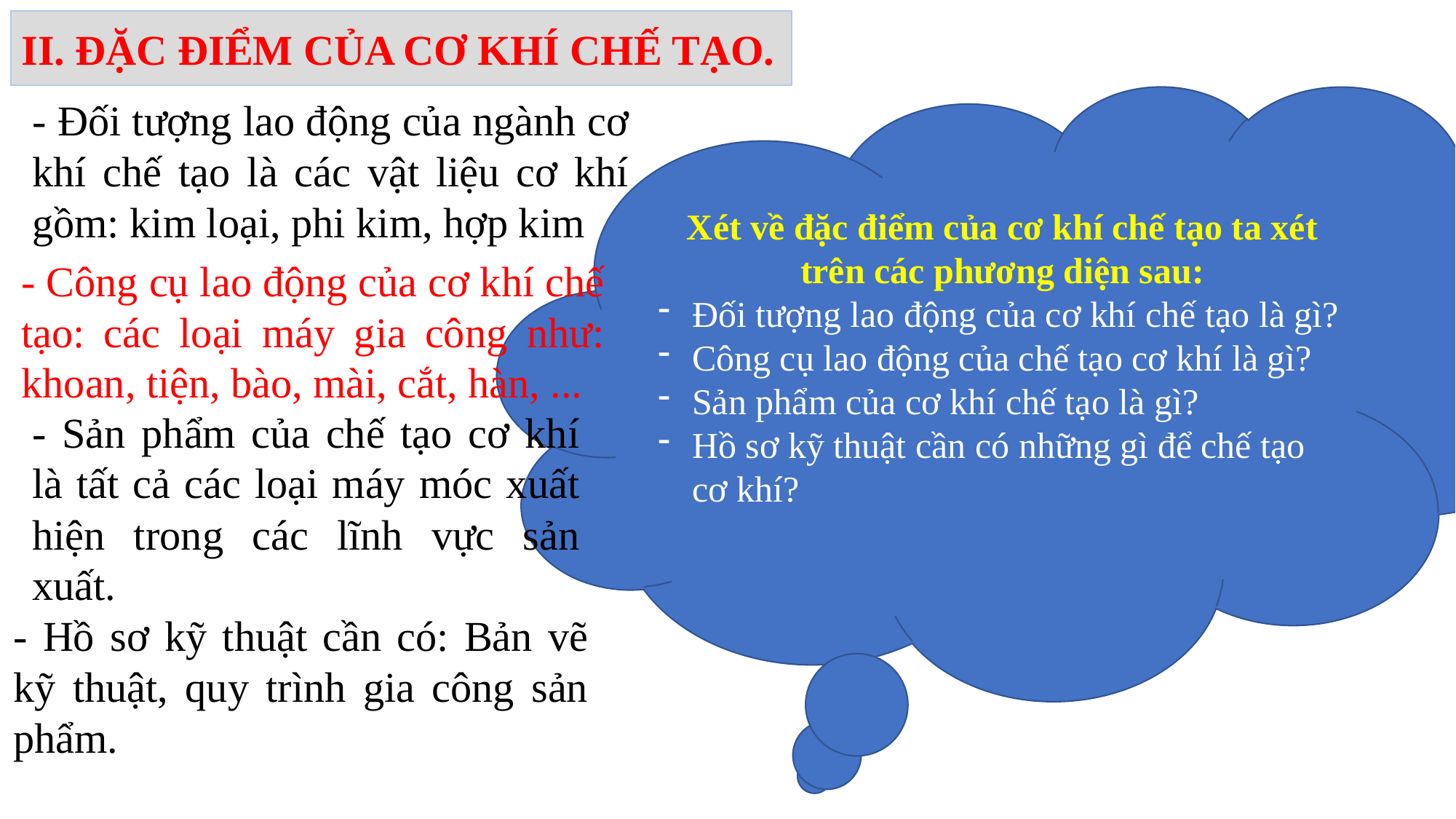

II. ĐẶC ĐIỂM CỦA CƠ KHÍ CHẾ TẠO.
Xét về đặc điểm của cơ khí chế tạo ta xét trên các phương diện sau:
Đối tượng lao động của cơ khí chế tạo là gì?
Công cụ lao động của chế tạo cơ khí là gì?
Sản phẩm của cơ khí chế tạo là gì?
Hồ sơ kỹ thuật cần có những gì để chế tạo cơ khí?

- Đối tượng lao động của ngành cơ khí chế tạo là các vật liệu cơ khí gồm: kim loại, phi kim, hợp kim
- Công cụ lao động của cơ khí chế tạo: các loại máy gia công như: khoan, tiện, bào, mài, cắt, hàn, ...
- Sản phẩm của chế tạo cơ khí là tất cả các loại máy móc xuất hiện trong các lĩnh vực sản xuất.
- Hồ sơ kỹ thuật cần có: Bản vẽ kỹ thuật, quy trình gia công sản phẩm.